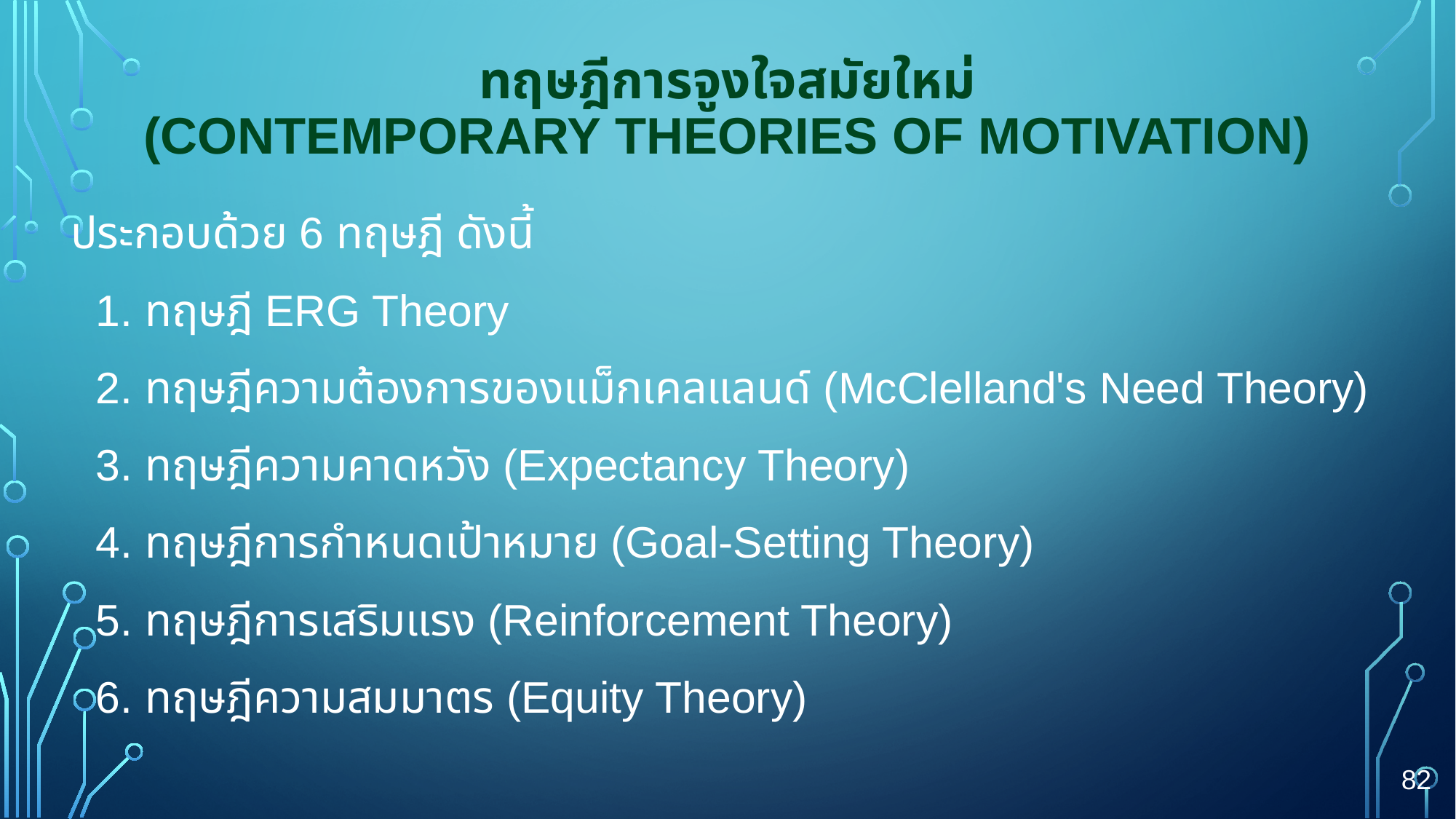

# ทฤษฎีการจูงใจสมัยใหม่ (Contemporary Theories of Motivation)
ประกอบด้วย 6 ทฤษฎี ดังนี้
		1. ทฤษฎี ERG Theory
		2. ทฤษฎีความต้องการของแม็กเคลแลนด์ (McClelland's Need Theory)
		3. ทฤษฎีความคาดหวัง (Expectancy Theory)
		4. ทฤษฎีการกำหนดเป้าหมาย (Goal-Setting Theory)
		5. ทฤษฎีการเสริมแรง (Reinforcement Theory)
		6. ทฤษฎีความสมมาตร (Equity Theory)

82